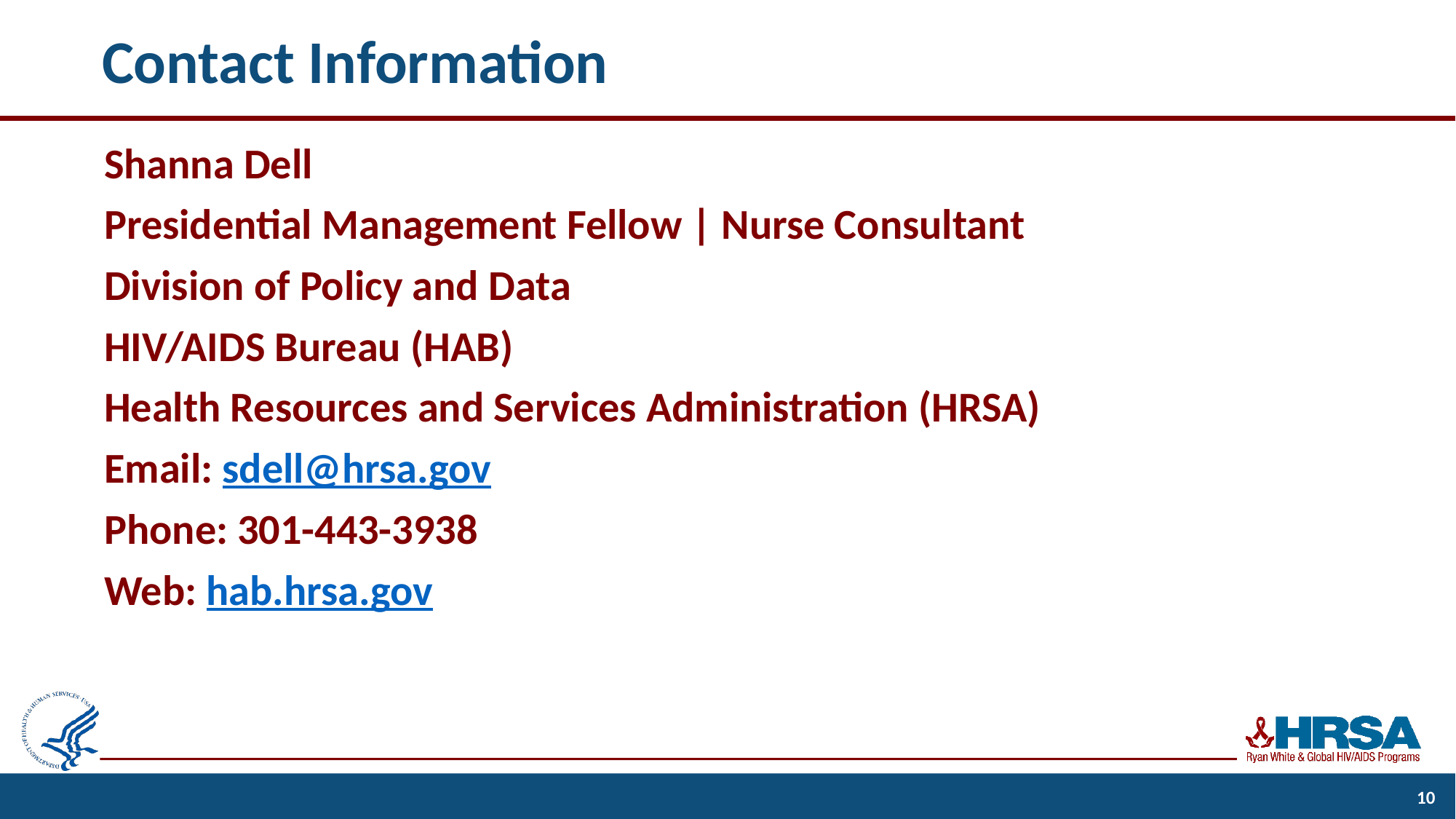

# Contact Information
Shanna Dell
Presidential Management Fellow | Nurse Consultant
Division of Policy and Data
HIV/AIDS Bureau (HAB)
Health Resources and Services Administration (HRSA)
Email: sdell@hrsa.gov
Phone: 301-443-3938
Web: hab.hrsa.gov
10